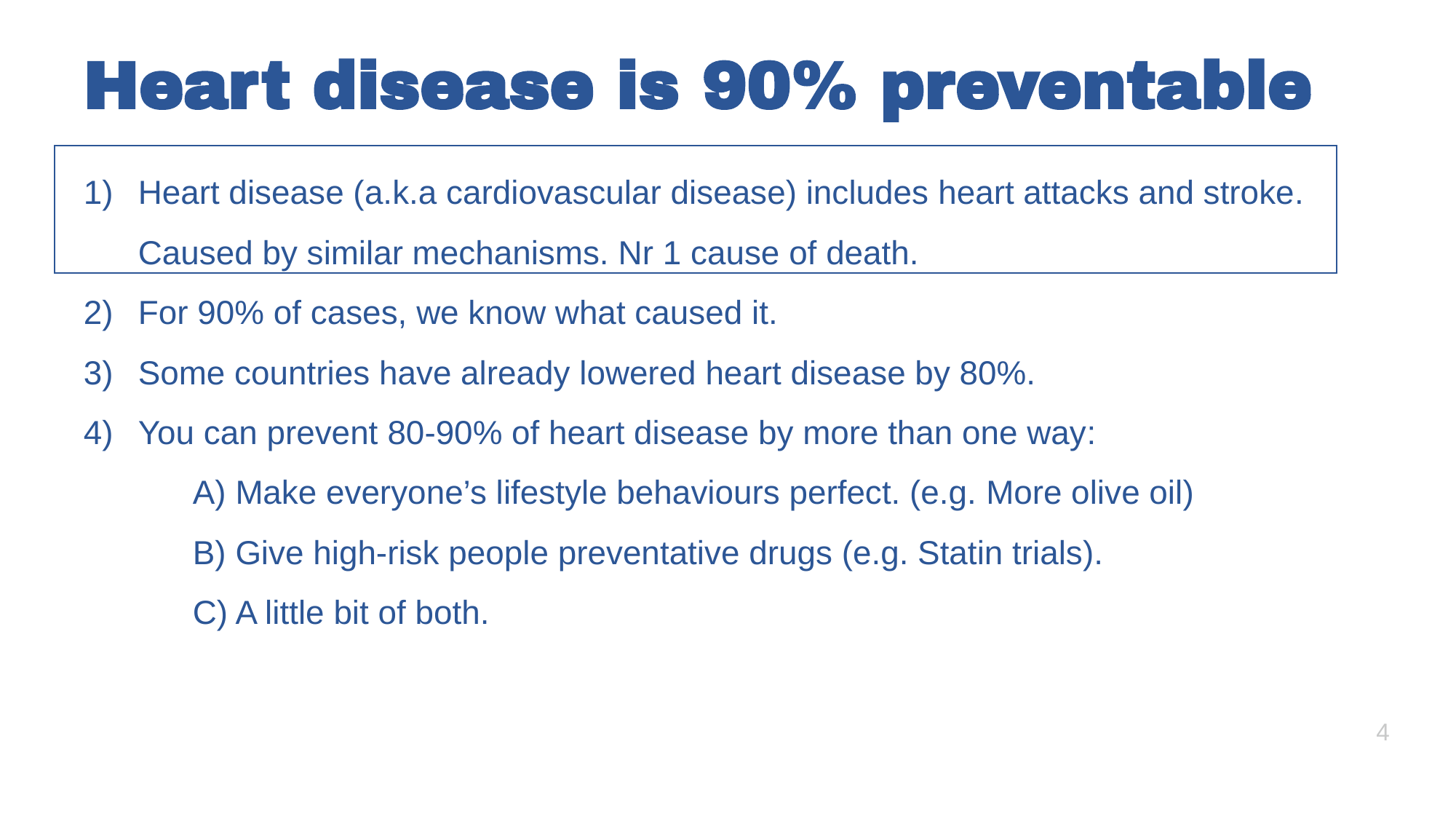

# Heart disease is 90% preventable

Heart disease (a.k.a cardiovascular disease) includes heart attacks and stroke. 	Caused by similar mechanisms. Nr 1 cause of death.
For 90% of cases, we know what caused it.
Some countries have already lowered heart disease by 80%.
You can prevent 80-90% of heart disease by more than one way:
	A) Make everyone’s lifestyle behaviours perfect. (e.g. More olive oil)
	B) Give high-risk people preventative drugs (e.g. Statin trials).
	C) A little bit of both.
4